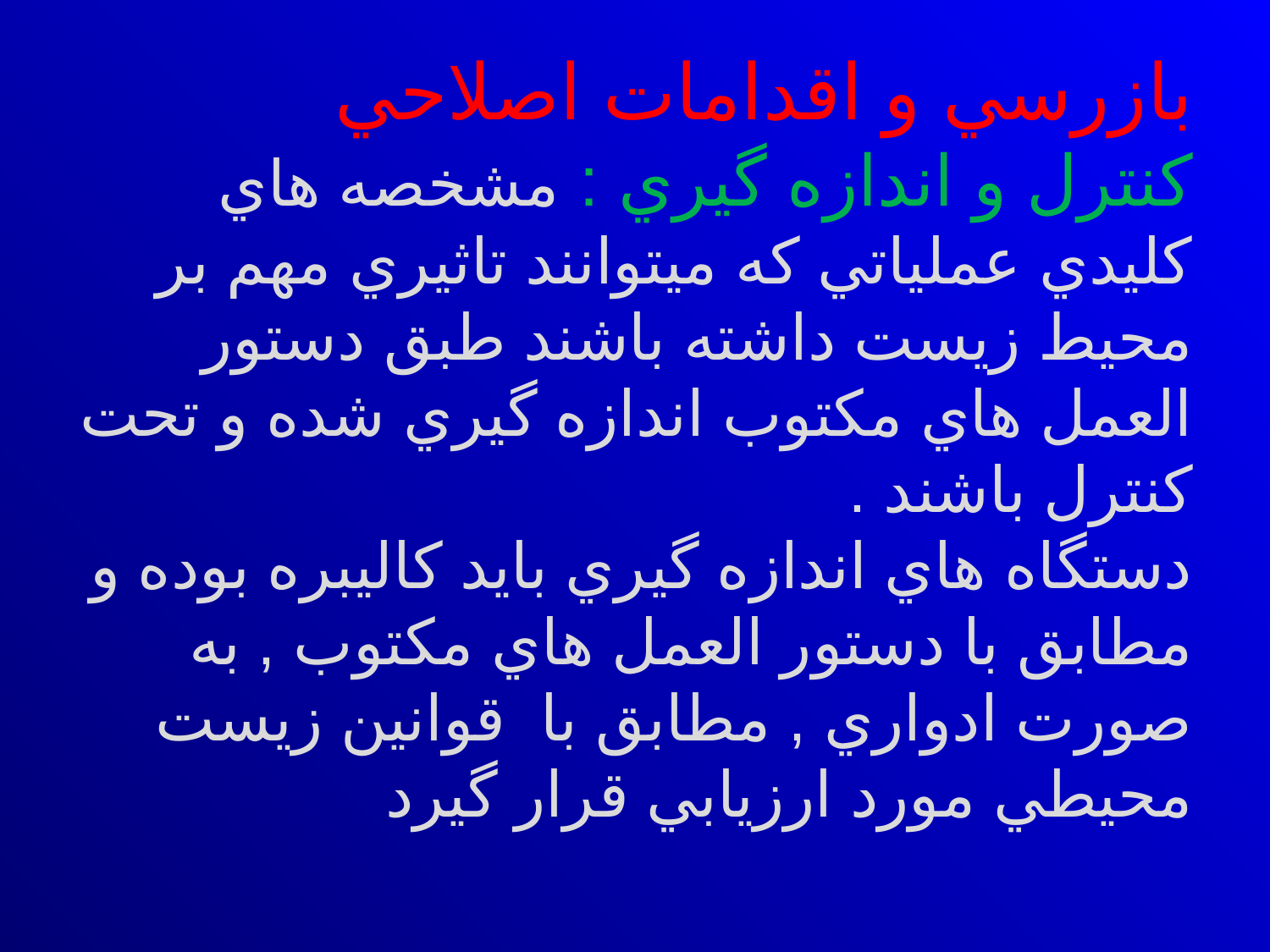

# بازرسي و اقدامات اصلاحي كنترل و اندازه گيري : مشخصه هاي كليدي عملياتي كه ميتوانند تاثيري مهم بر محيط زيست داشته باشند طبق دستور العمل هاي مكتوب اندازه گيري شده و تحت كنترل باشند . دستگاه هاي اندازه گيري بايد كاليبره بوده و مطابق با دستور العمل هاي مكتوب , به صورت ادواري , مطابق با  قوانين زيست محيطي مورد ارزيابي قرار گيرد